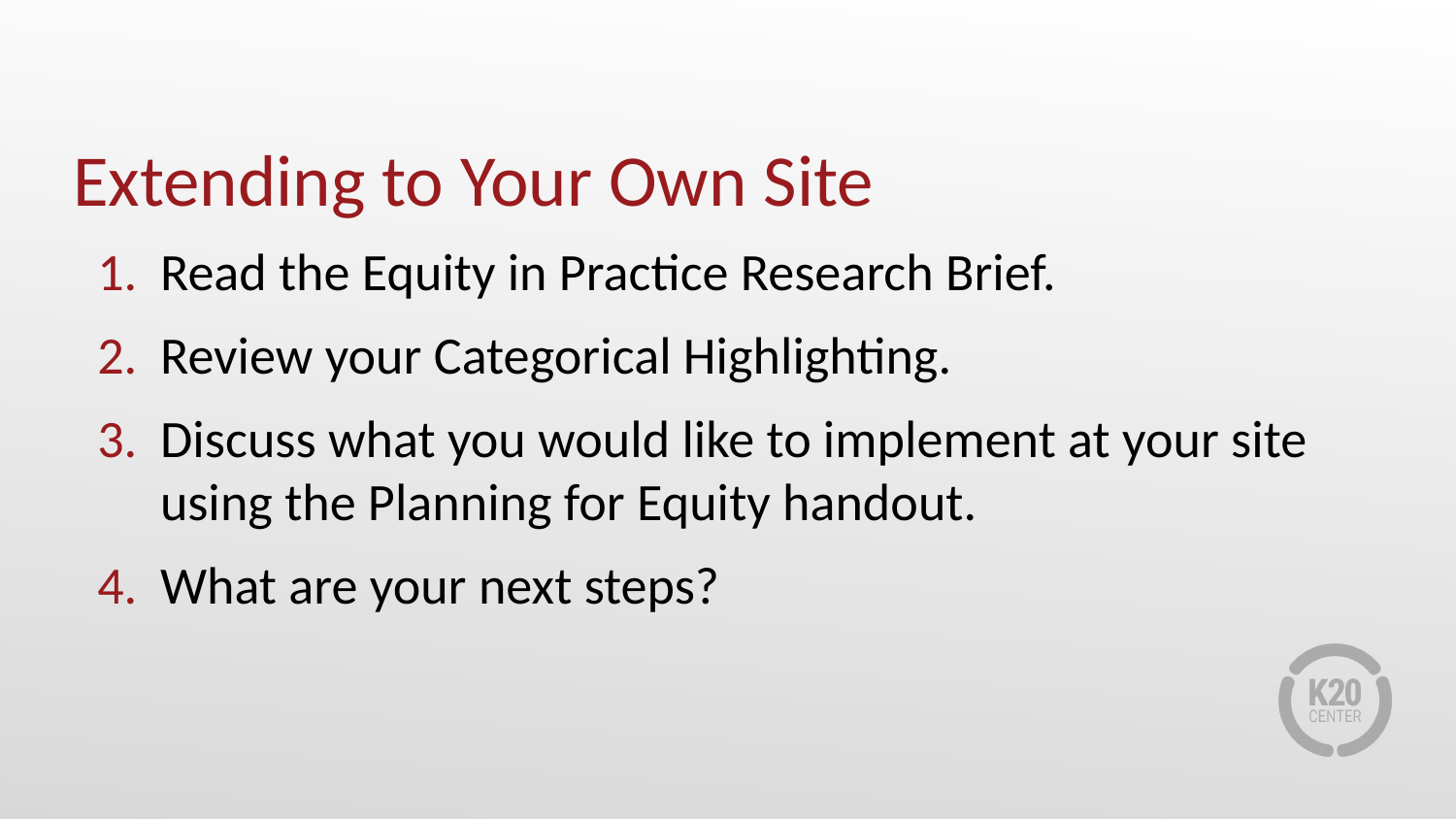

# Extending to Your Own Site
Read the Equity in Practice Research Brief.
Review your Categorical Highlighting.
Discuss what you would like to implement at your site using the Planning for Equity handout.
What are your next steps?